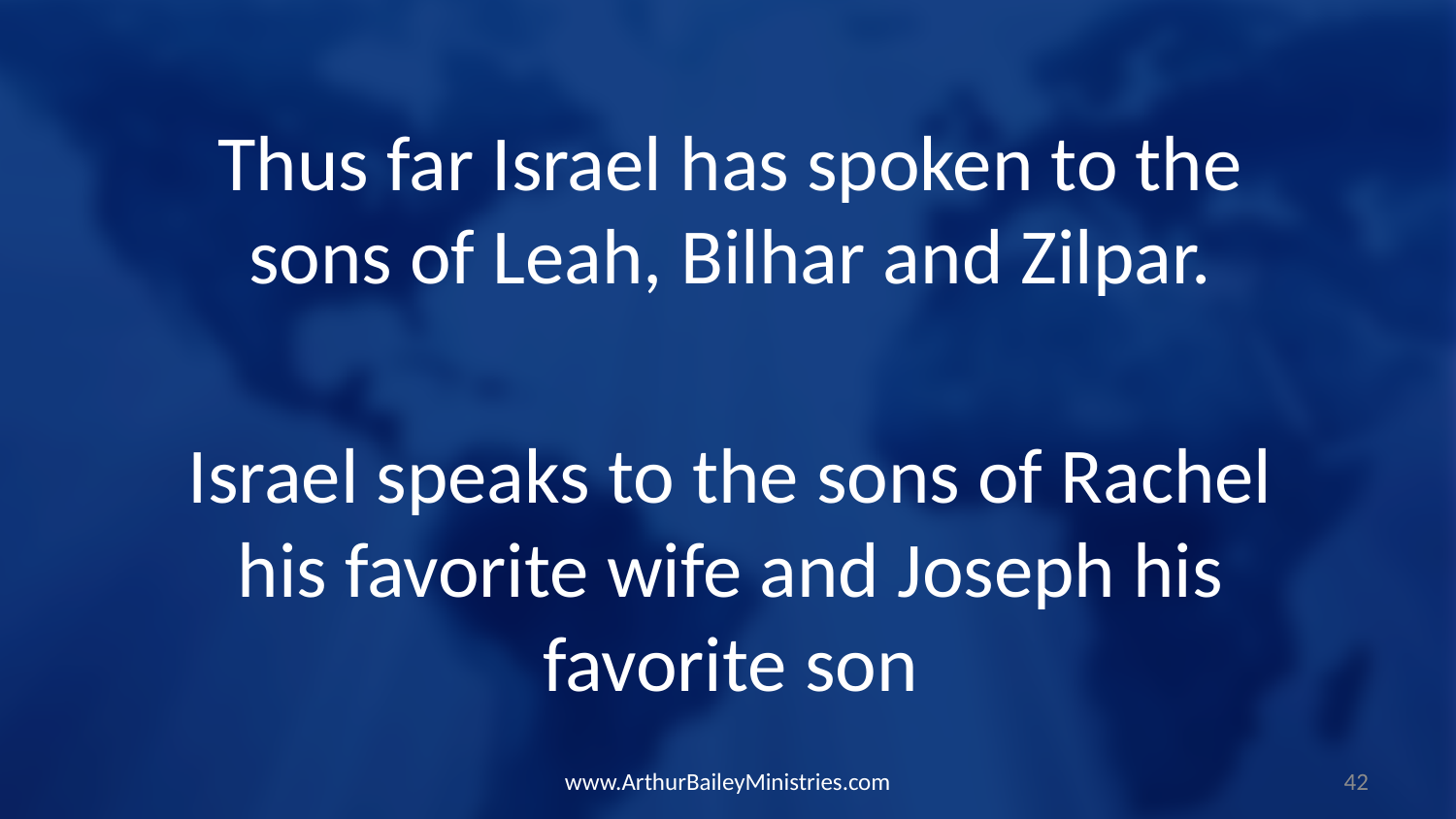

Thus far Israel has spoken to the sons of Leah, Bilhar and Zilpar.

Israel speaks to the sons of Rachel his favorite wife and Joseph his favorite son

www.ArthurBaileyMinistries.com
42